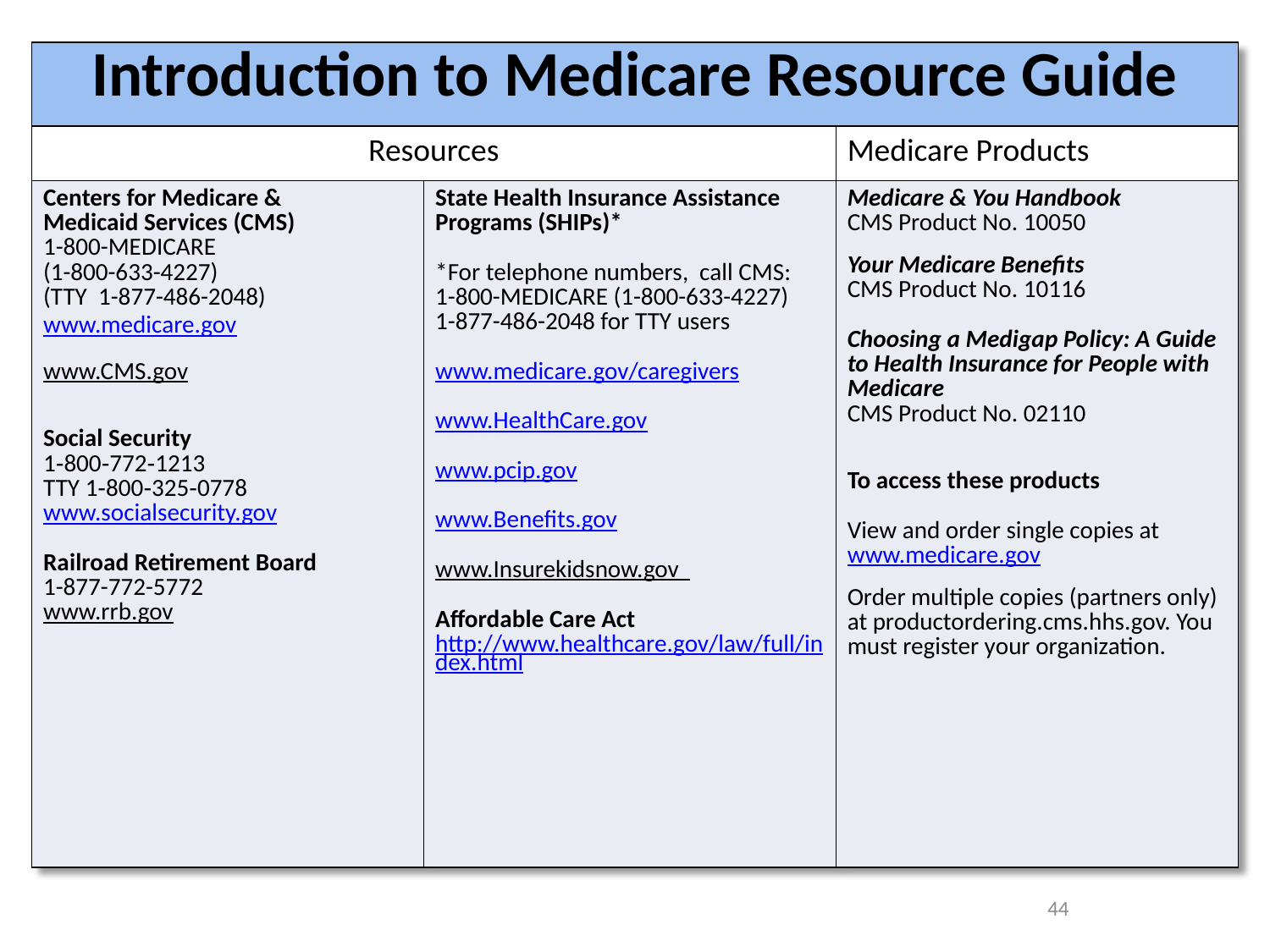

| Introduction to Medicare Resource Guide |  |  |
| --- | --- | --- |
| Resources |  | Medicare Products |
| Centers for Medicare & Medicaid Services (CMS) 1-800-MEDICARE (1-800-633-4227) (TTY 1-877-486-2048) www.medicare.gov www.CMS.gov Social Security 1‑800‑772‑1213 TTY 1‑800‑325‑0778 www.socialsecurity.gov Railroad Retirement Board 1-877-772-5772 www.rrb.gov | State Health Insurance Assistance Programs (SHIPs)\* \*For telephone numbers, call CMS: 1-800-MEDICARE (1-800-633-4227) 1-877-486-2048 for TTY users www.medicare.gov/caregivers www.HealthCare.gov www.pcip.gov www.Benefits.gov www.Insurekidsnow.gov Affordable Care Act http://www.healthcare.gov/law/full/index.html | Medicare & You Handbook CMS Product No. 10050 Your Medicare Benefits CMS Product No. 10116 Choosing a Medigap Policy: A Guide to Health Insurance for People with Medicare CMS Product No. 02110 To access these products View and order single copies at www.medicare.gov Order multiple copies (partners only) at productordering.cms.hhs.gov. You must register your organization. |

44